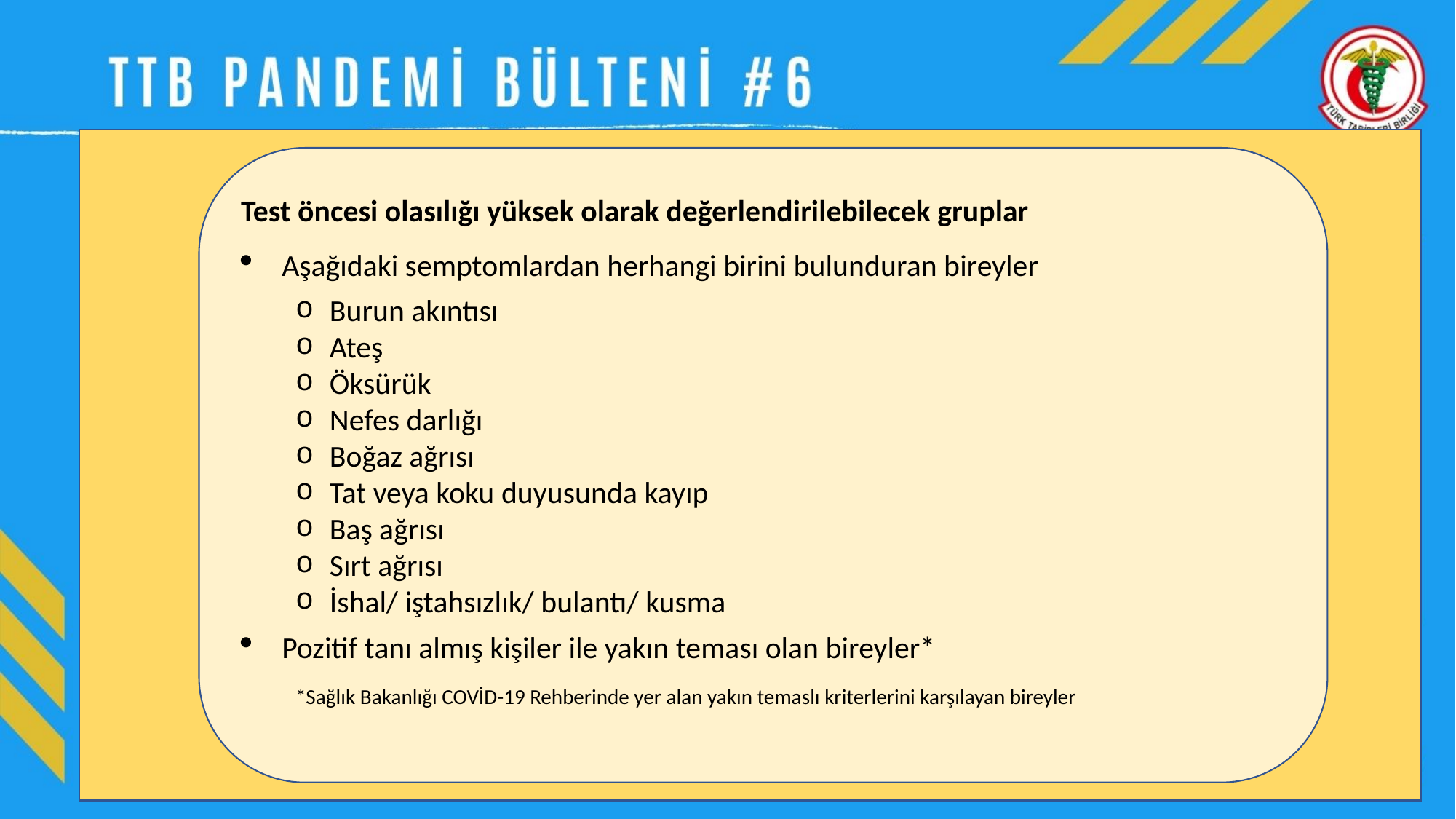

Test öncesi olasılığı yüksek olarak değerlendirilebilecek gruplar
Aşağıdaki semptomlardan herhangi birini bulunduran bireyler
Burun akıntısı
Ateş
Öksürük
Nefes darlığı
Boğaz ağrısı
Tat veya koku duyusunda kayıp
Baş ağrısı
Sırt ağrısı
İshal/ iştahsızlık/ bulantı/ kusma
Pozitif tanı almış kişiler ile yakın teması olan bireyler*
*Sağlık Bakanlığı COVİD-19 Rehberinde yer alan yakın temaslı kriterlerini karşılayan bireyler